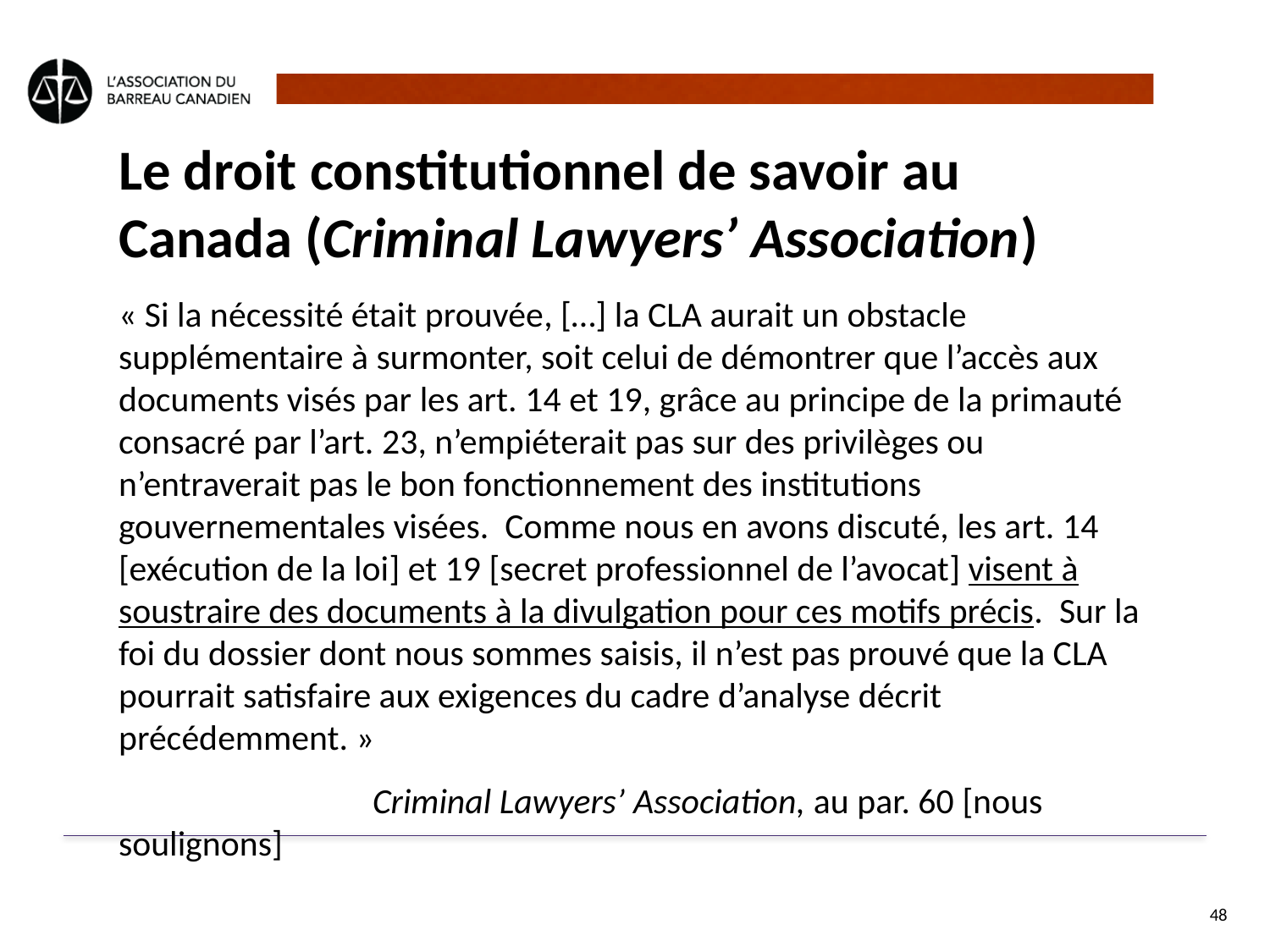

# Le droit constitutionnel de savoir au Canada (Criminal Lawyers’ Association)
« Si la nécessité était prouvée, […] la CLA aurait un obstacle supplémentaire à surmonter, soit celui de démontrer que l’accès aux documents visés par les art. 14 et 19, grâce au principe de la primauté consacré par l’art. 23, n’empiéterait pas sur des privilèges ou n’entraverait pas le bon fonctionnement des institutions gouvernementales visées.  Comme nous en avons discuté, les art. 14 [exécution de la loi] et 19 [secret professionnel de l’avocat] visent à soustraire des documents à la divulgation pour ces motifs précis.  Sur la foi du dossier dont nous sommes saisis, il n’est pas prouvé que la CLA pourrait satisfaire aux exigences du cadre d’analyse décrit précédemment. »
		Criminal Lawyers’ Association, au par. 60 [nous soulignons]

48